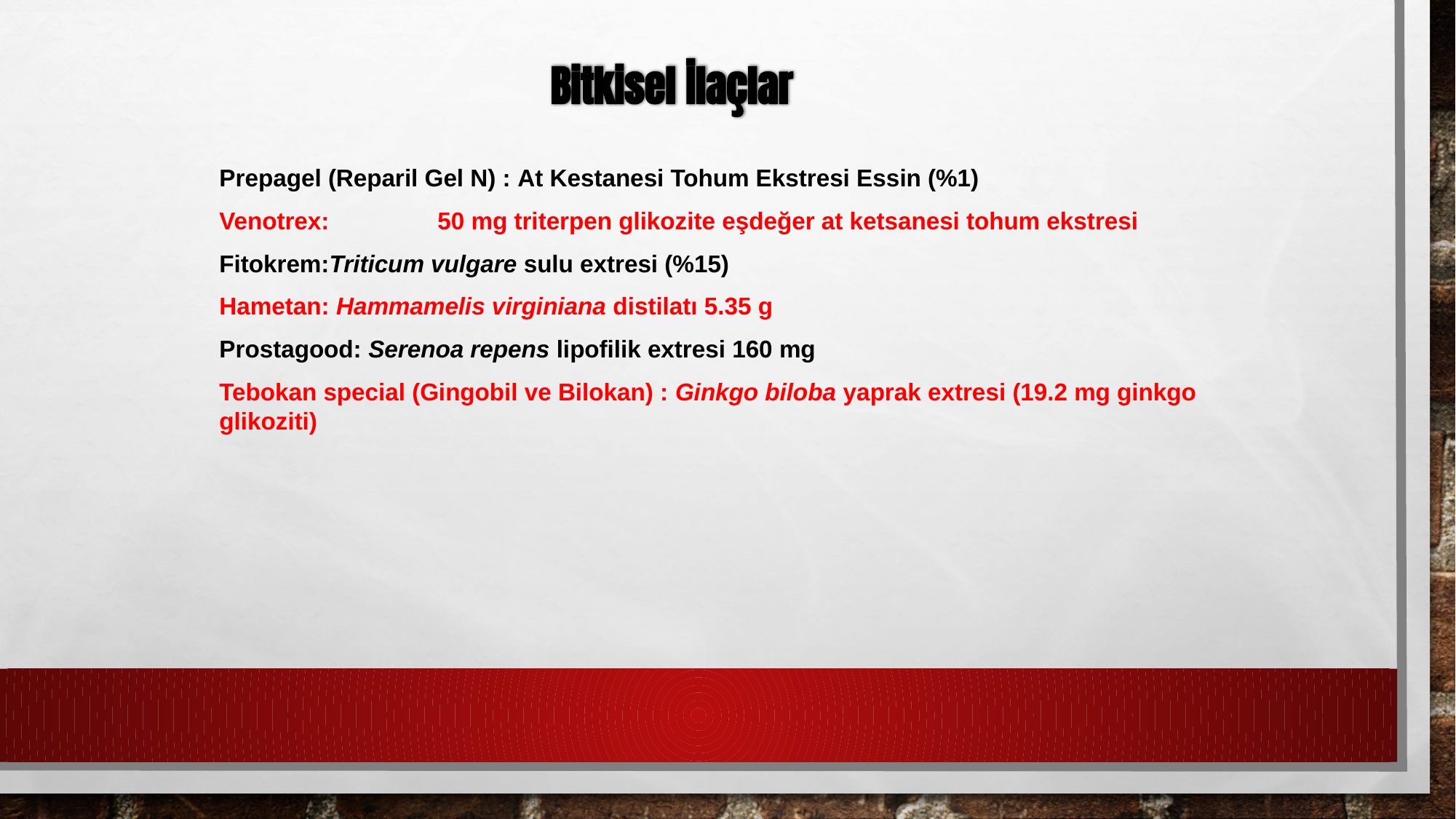

Bitkisel İlaçlar
Prepagel (Reparil Gel N) : At Kestanesi Tohum Ekstresi Essin (%1)
Venotrex:	50 mg triterpen glikozite eşdeğer at ketsanesi tohum ekstresi
Fitokrem:Triticum vulgare sulu extresi (%15)
Hametan: Hammamelis virginiana distilatı 5.35 g
Prostagood: Serenoa repens lipofilik extresi 160 mg
Tebokan special (Gingobil ve Bilokan) : Ginkgo biloba yaprak extresi (19.2 mg ginkgo glikoziti)